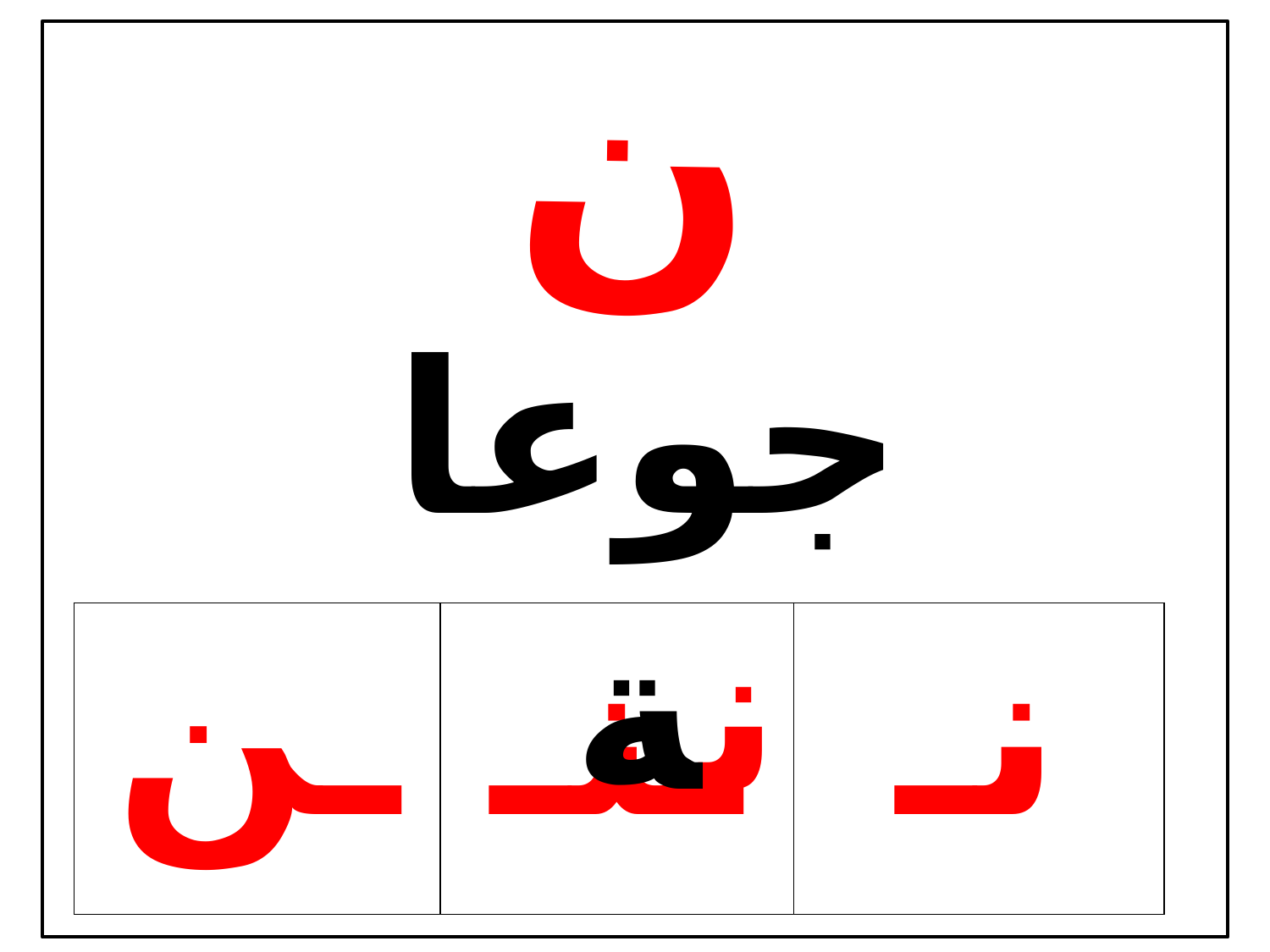

ن

| جوعانة |
| --- |
| ـن | ـنـ | نـ |
| --- | --- | --- |